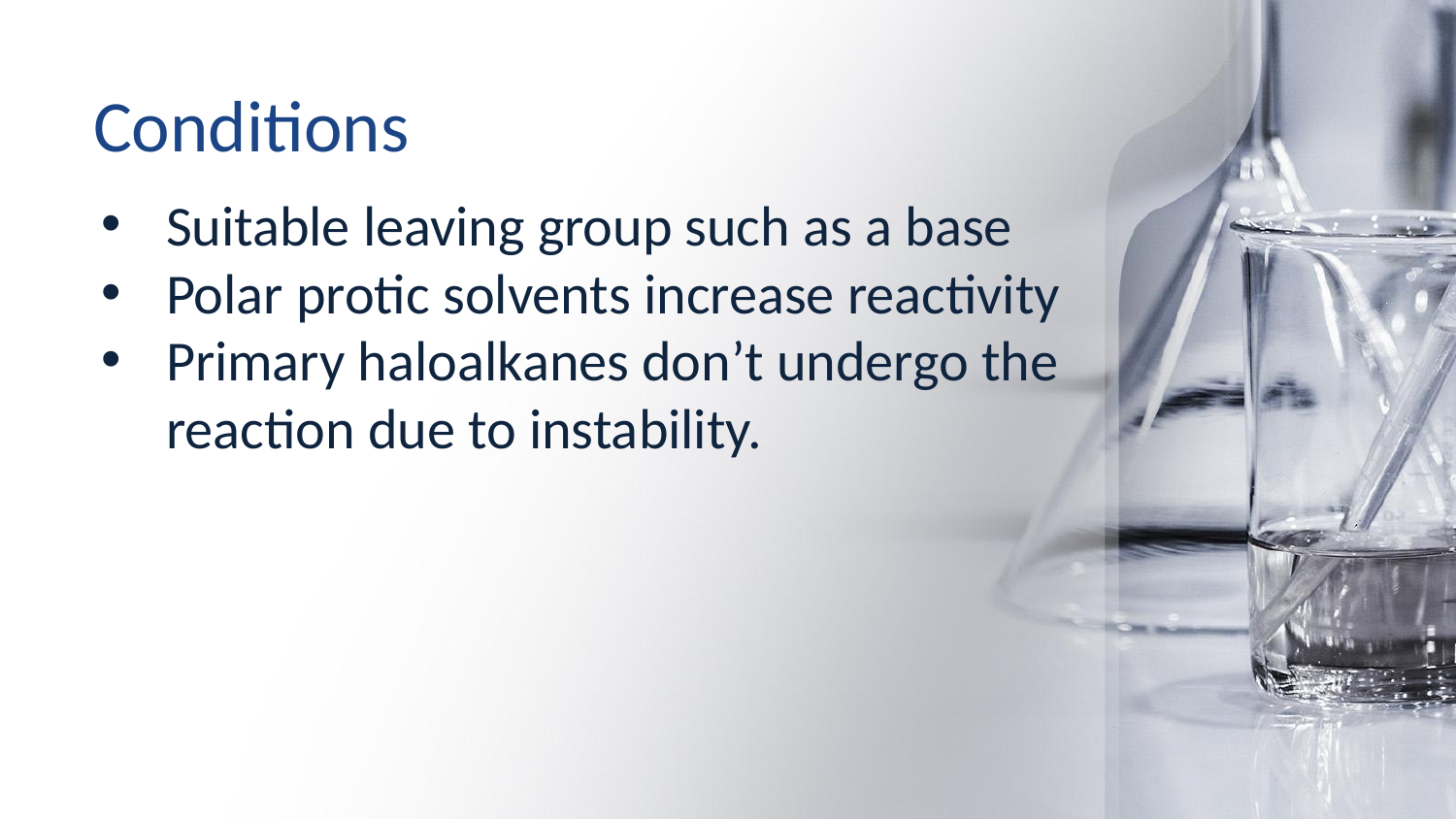

# Conditions
Suitable leaving group such as a base
Polar protic solvents increase reactivity
Primary haloalkanes don’t undergo the reaction due to instability.